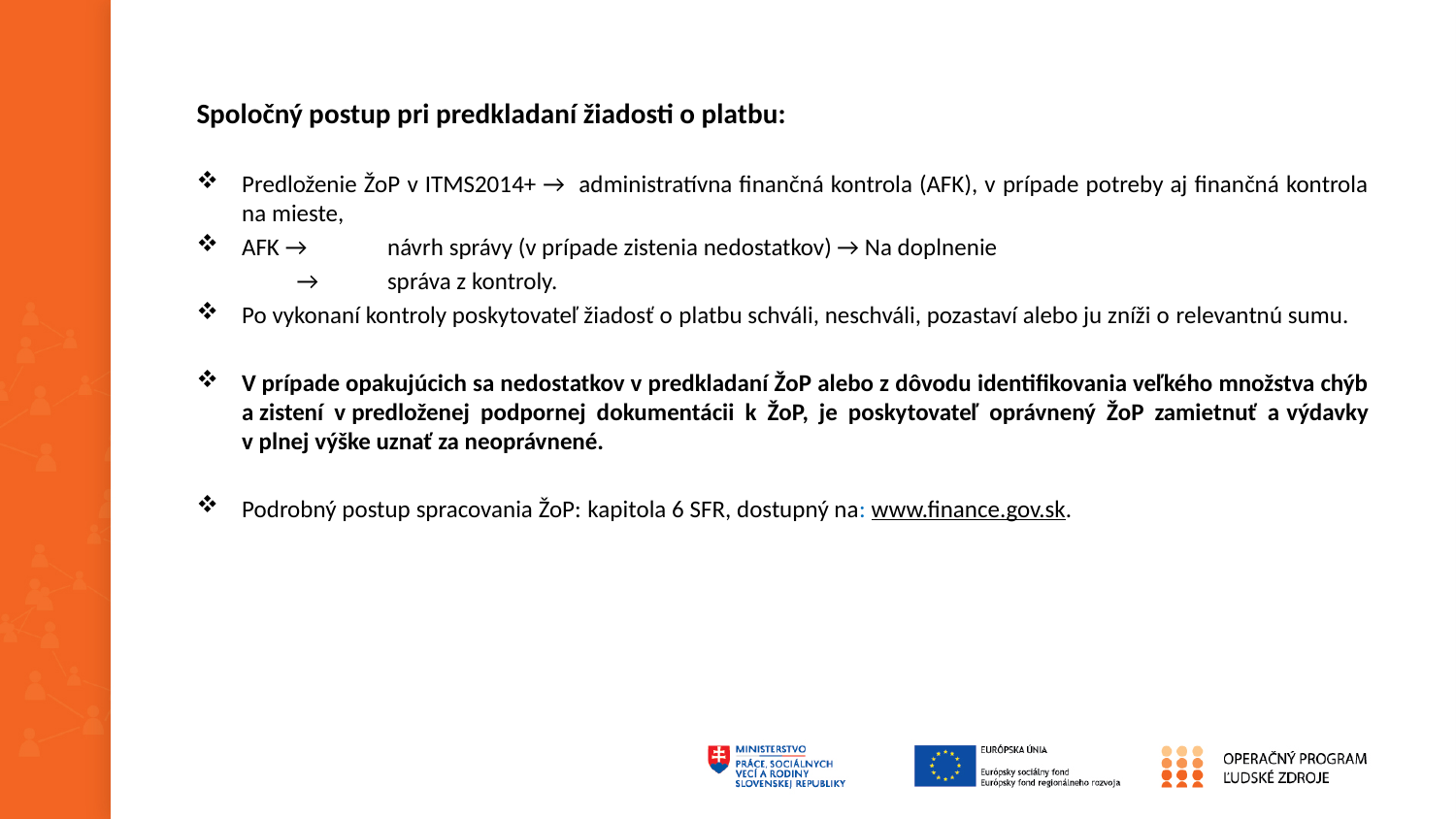

Spoločný postup pri predkladaní žiadosti o platbu:

Predloženie ŽoP v ITMS2014+ →  administratívna finančná kontrola (AFK), v prípade potreby aj finančná kontrola na mieste,
AFK → 	návrh správy (v prípade zistenia nedostatkov) → Na doplnenie
                  →	správa z kontroly.
Po vykonaní kontroly poskytovateľ žiadosť o platbu schváli, neschváli, pozastaví alebo ju zníži o relevantnú sumu.

V prípade opakujúcich sa nedostatkov v predkladaní ŽoP alebo z dôvodu identifikovania veľkého množstva chýb a zistení v predloženej podpornej dokumentácii k ŽoP, je poskytovateľ oprávnený ŽoP zamietnuť a výdavky v plnej výške uznať za neoprávnené.

Podrobný postup spracovania ŽoP: kapitola 6 SFR, dostupný na: www.finance.gov.sk.